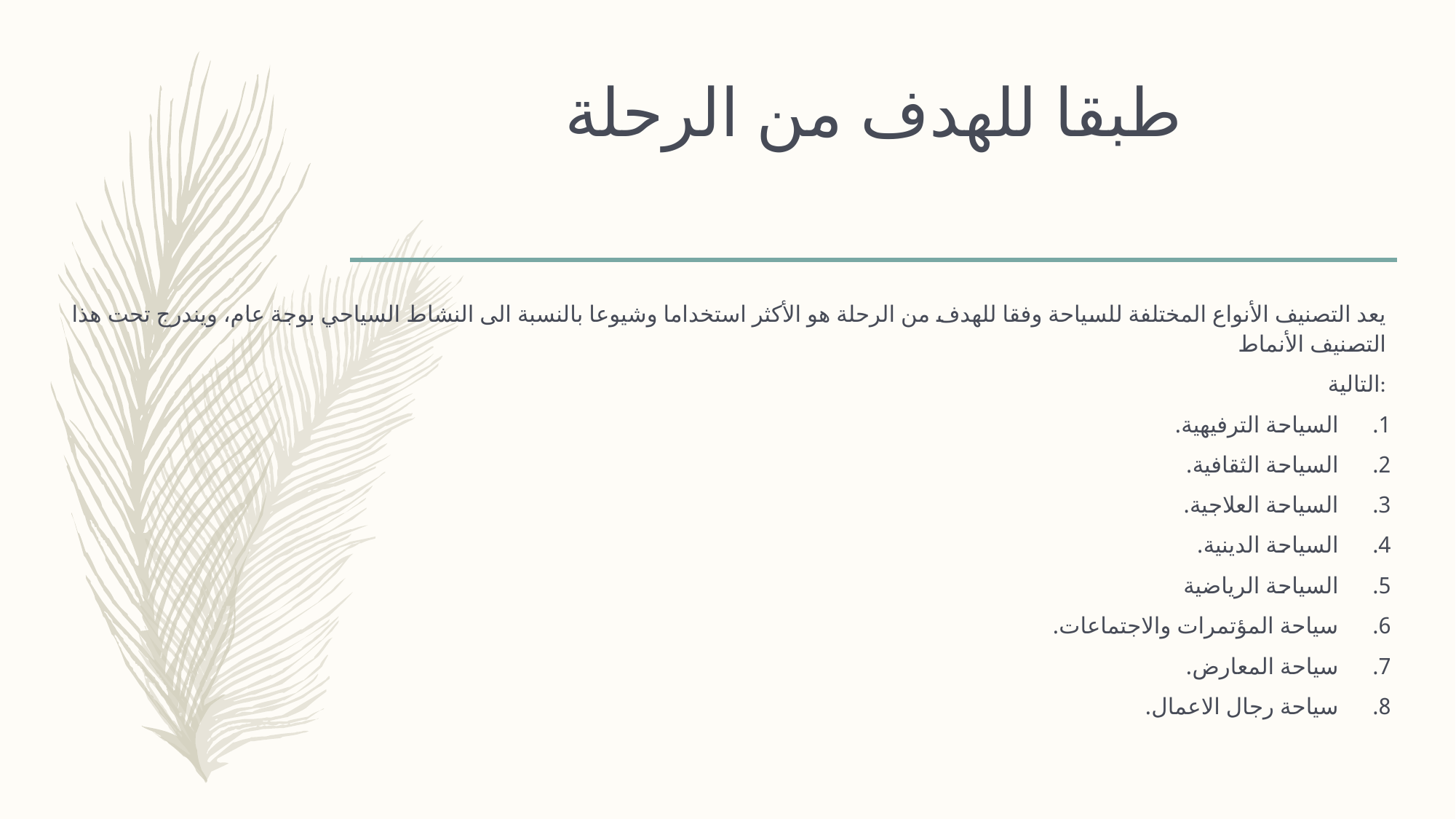

# طبقا للهدف من الرحلة
يعد التصنيف الأنواع المختلفة للسياحة وفقا للهدف من الرحلة هو الأكثر استخداما وشيوعا بالنسبة الى النشاط السياحي بوجة عام، ويندرج تحت هذا التصنيف الأنماط
 التالية:
السياحة الترفيهية.
السياحة الثقافية.
السياحة العلاجية.
السياحة الدينية.
السياحة الرياضية
سياحة المؤتمرات والاجتماعات.
سياحة المعارض.
سياحة رجال الاعمال.